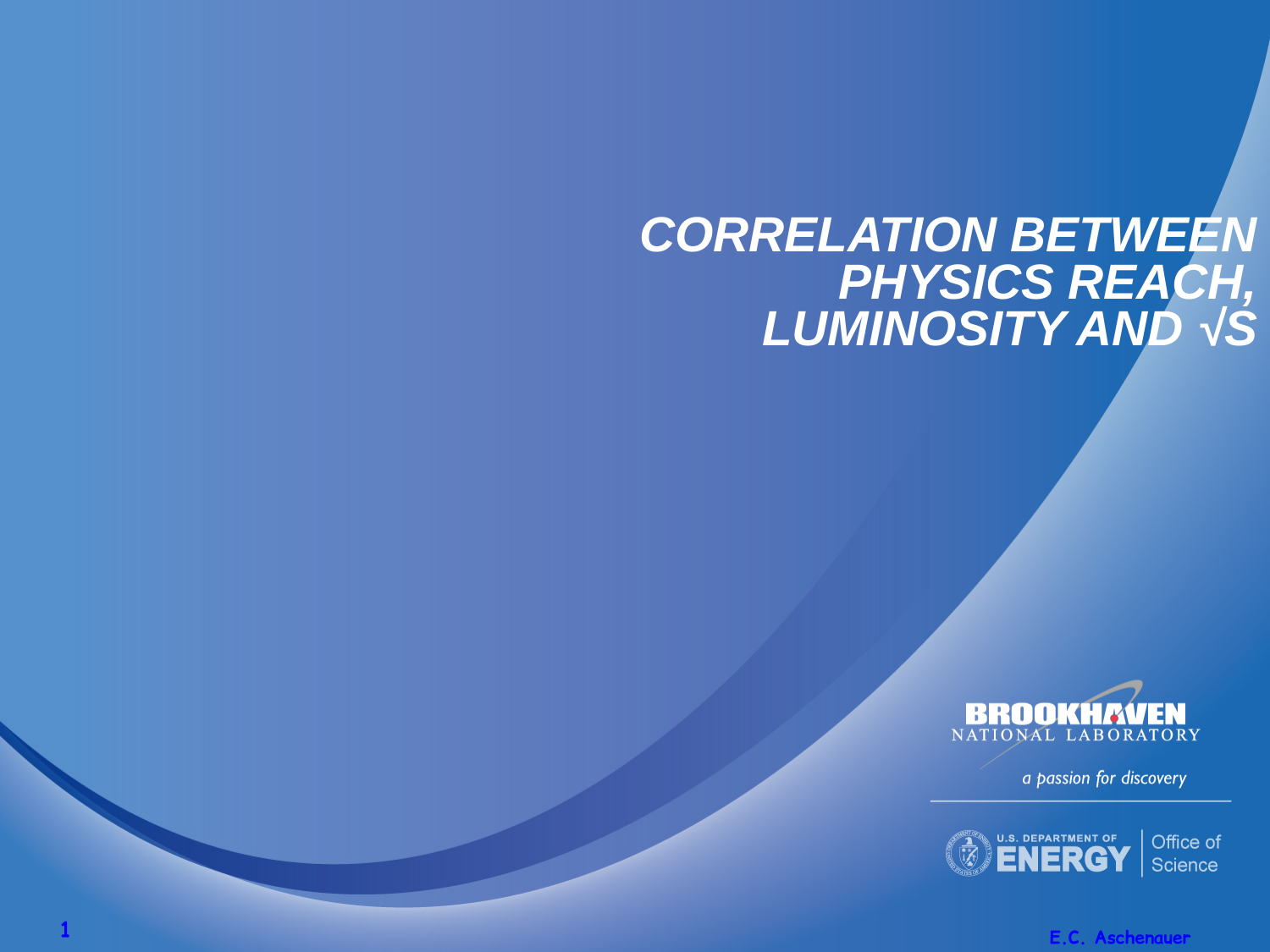

# Correlation between Physics Reach, Luminosity and √s
E.C. Aschenauer
1